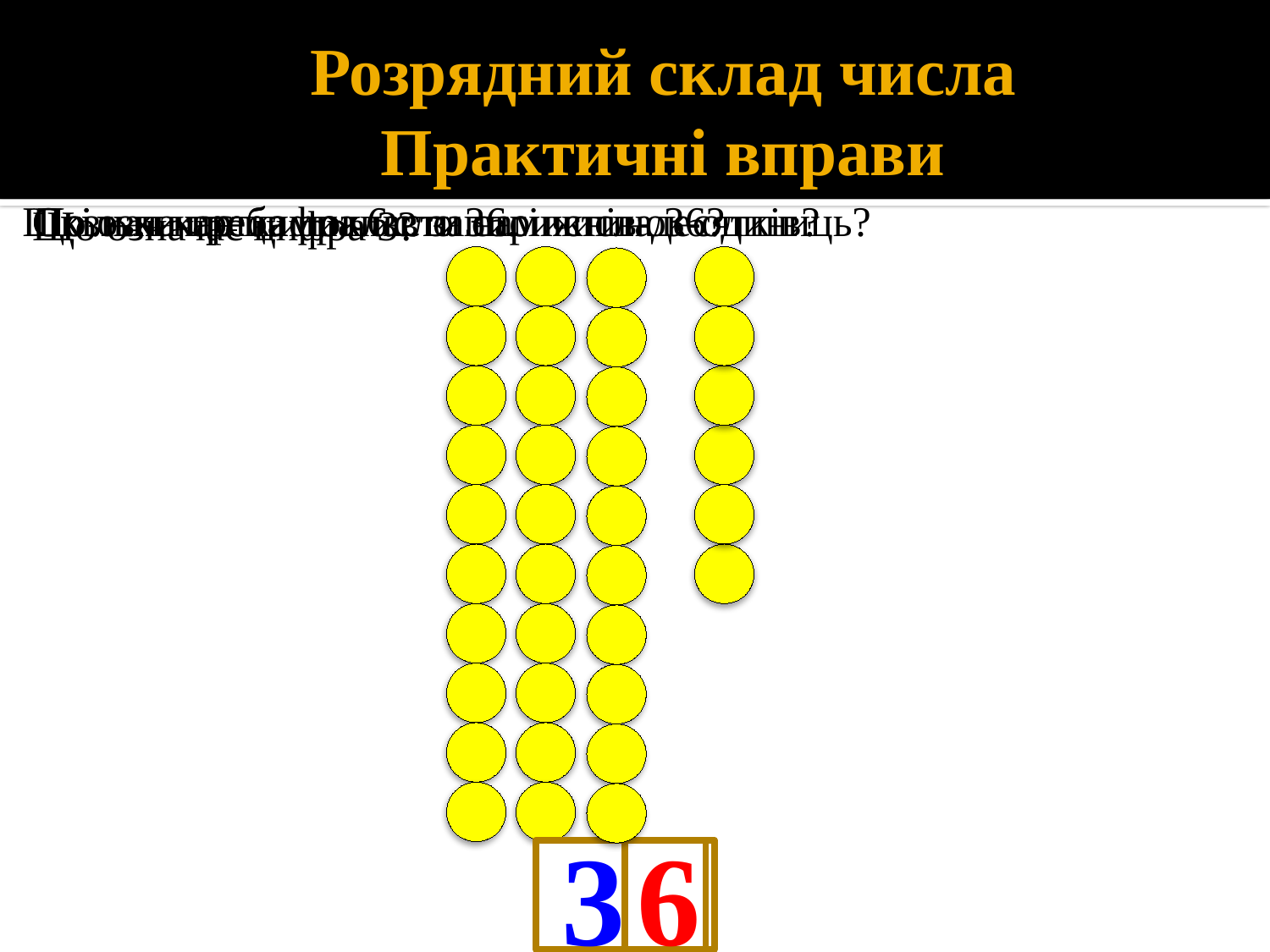

# Розрядний склад числа Практичні вправи
Що означає цифра 6 в записі числа 36?
Скільки треба покласти стрижнів-десятків?
Скільки треба покласти намистинок-одиниць?
Що означає цифра 3?
Познач картками число 36.

30
6